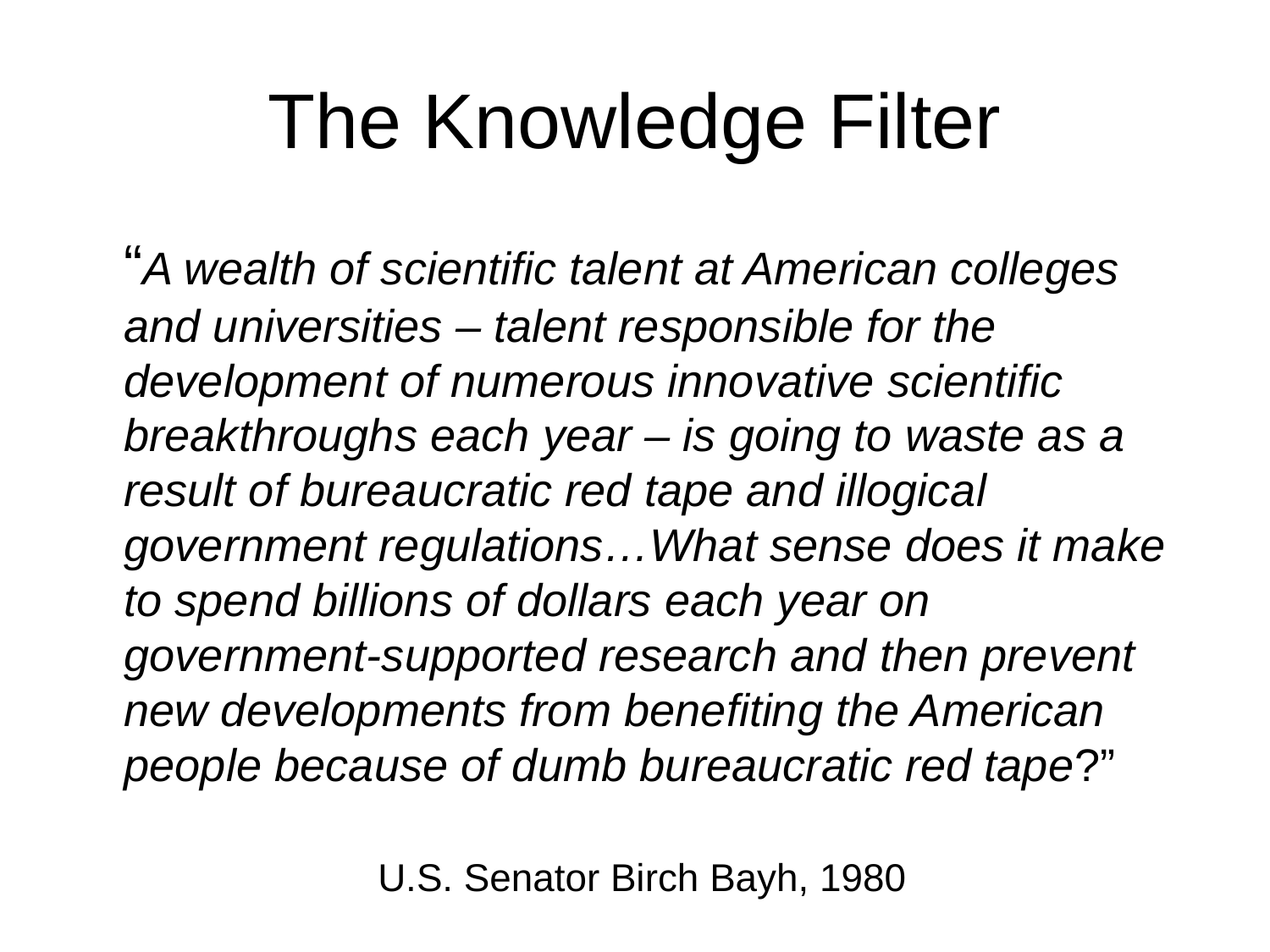

# The Knowledge Filter
	“A wealth of scientific talent at American colleges and universities – talent responsible for the development of numerous innovative scientific breakthroughs each year – is going to waste as a result of bureaucratic red tape and illogical government regulations…What sense does it make to spend billions of dollars each year on government-supported research and then prevent new developments from benefiting the American people because of dumb bureaucratic red tape?”
		U.S. Senator Birch Bayh, 1980